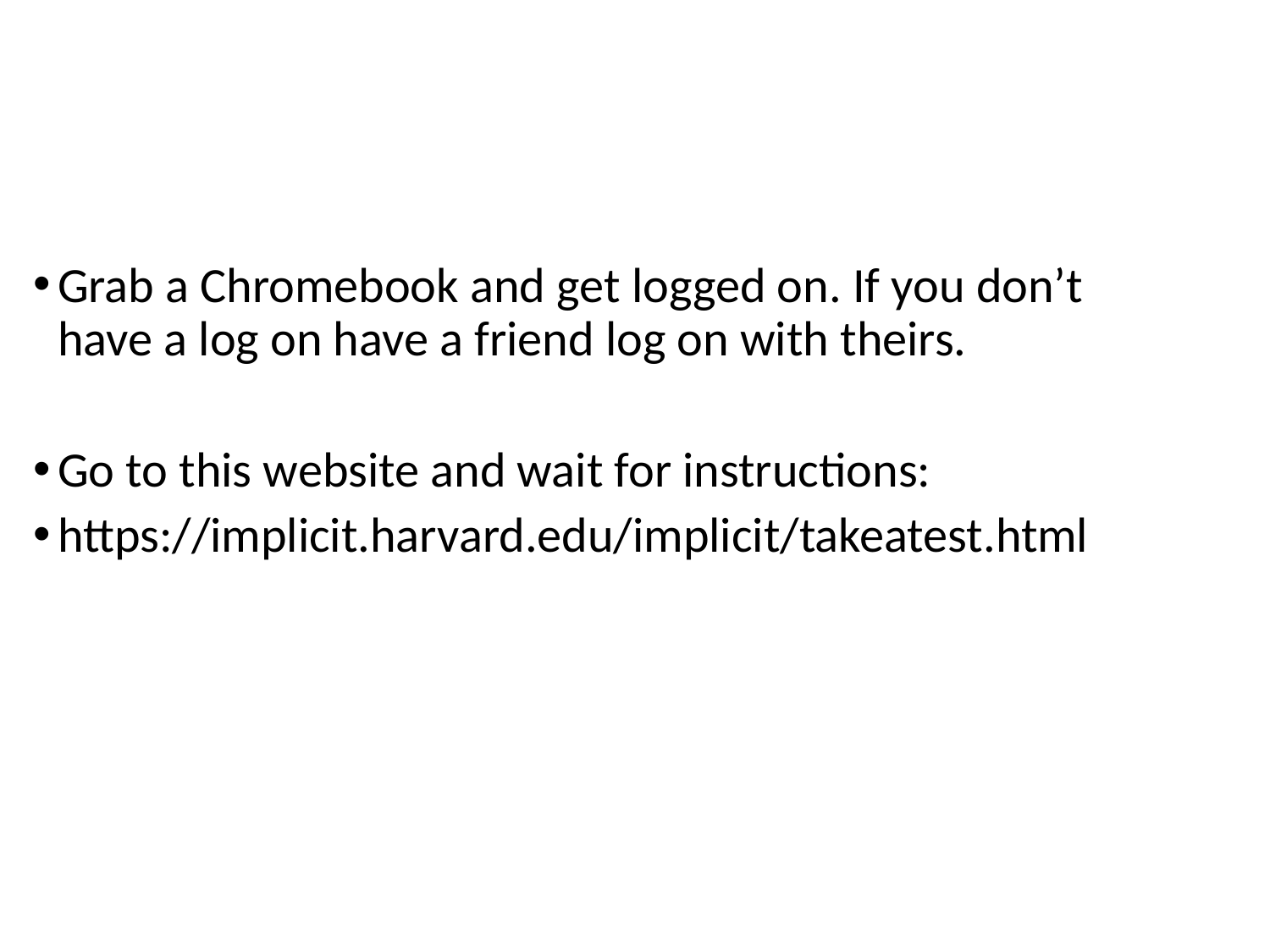

# sources
Grab a Chromebook and get logged on. If you don’t have a log on have a friend log on with theirs.

Go to this website and wait for instructions:
https://implicit.harvard.edu/implicit/takeatest.html